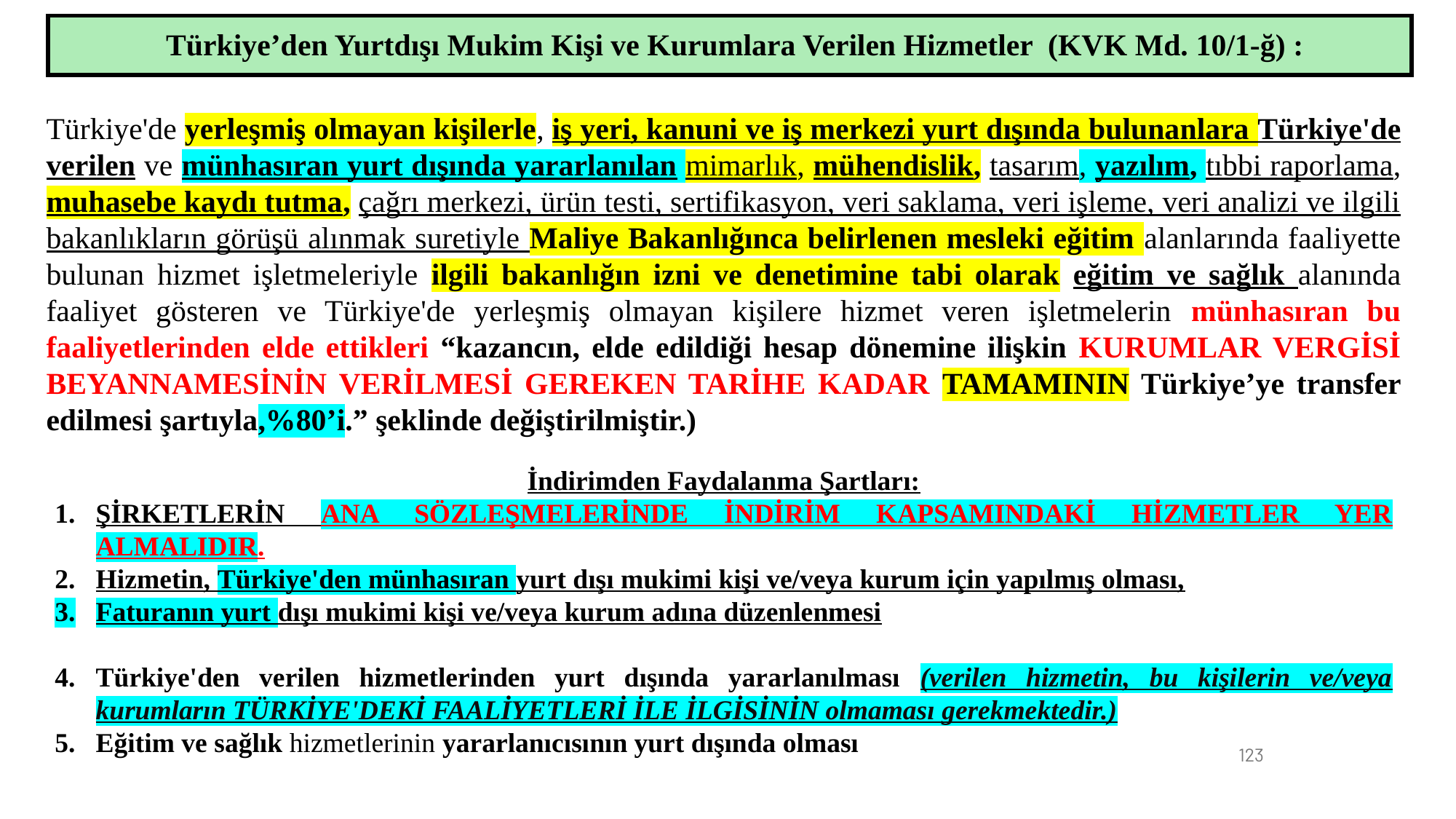

| Türkiye’den Yurtdışı Mukim Kişi ve Kurumlara Verilen Hizmetler (KVK Md. 10/1-ğ) : |
| --- |
Türkiye'de yerleşmiş olmayan kişilerle, iş yeri, kanuni ve iş merkezi yurt dışında bulunanlara Türkiye'de verilen ve münhasıran yurt dışında yararlanılan mimarlık, mühendislik, tasarım, yazılım, tıbbi raporlama, muhasebe kaydı tutma, çağrı merkezi, ürün testi, sertifikasyon, veri saklama, veri işleme, veri analizi ve ilgili bakanlıkların görüşü alınmak suretiyle Maliye Bakanlığınca belirlenen mesleki eğitim alanlarında faaliyette bulunan hizmet işletmeleriyle ilgili bakanlığın izni ve denetimine tabi olarak eğitim ve sağlık alanında faaliyet gösteren ve Türkiye'de yerleşmiş olmayan kişilere hizmet veren işletmelerin münhasıran bu faaliyetlerinden elde ettikleri “kazancın, elde edildiği hesap dönemine ilişkin KURUMLAR VERGİSİ BEYANNAMESİNİN VERİLMESİ GEREKEN TARİHE KADAR TAMAMININ Türkiye’ye transfer edilmesi şartıyla,%80’i.” şeklinde değiştirilmiştir.)
İndirimden Faydalanma Şartları:
ŞİRKETLERİN ANA SÖZLEŞMELERİNDE İNDİRİM KAPSAMINDAKİ HİZMETLER YER ALMALIDIR.
Hizmetin, Türkiye'den münhasıran yurt dışı mukimi kişi ve/veya kurum için yapılmış olması,
Faturanın yurt dışı mukimi kişi ve/veya kurum adına düzenlenmesi

Türkiye'den verilen hizmetlerinden yurt dışında yararlanılması (verilen hizmetin, bu kişilerin ve/veya kurumların TÜRKİYE'DEKİ FAALİYETLERİ İLE İLGİSİNİN olmaması gerekmektedir.)
Eğitim ve sağlık hizmetlerinin yararlanıcısının yurt dışında olması
123